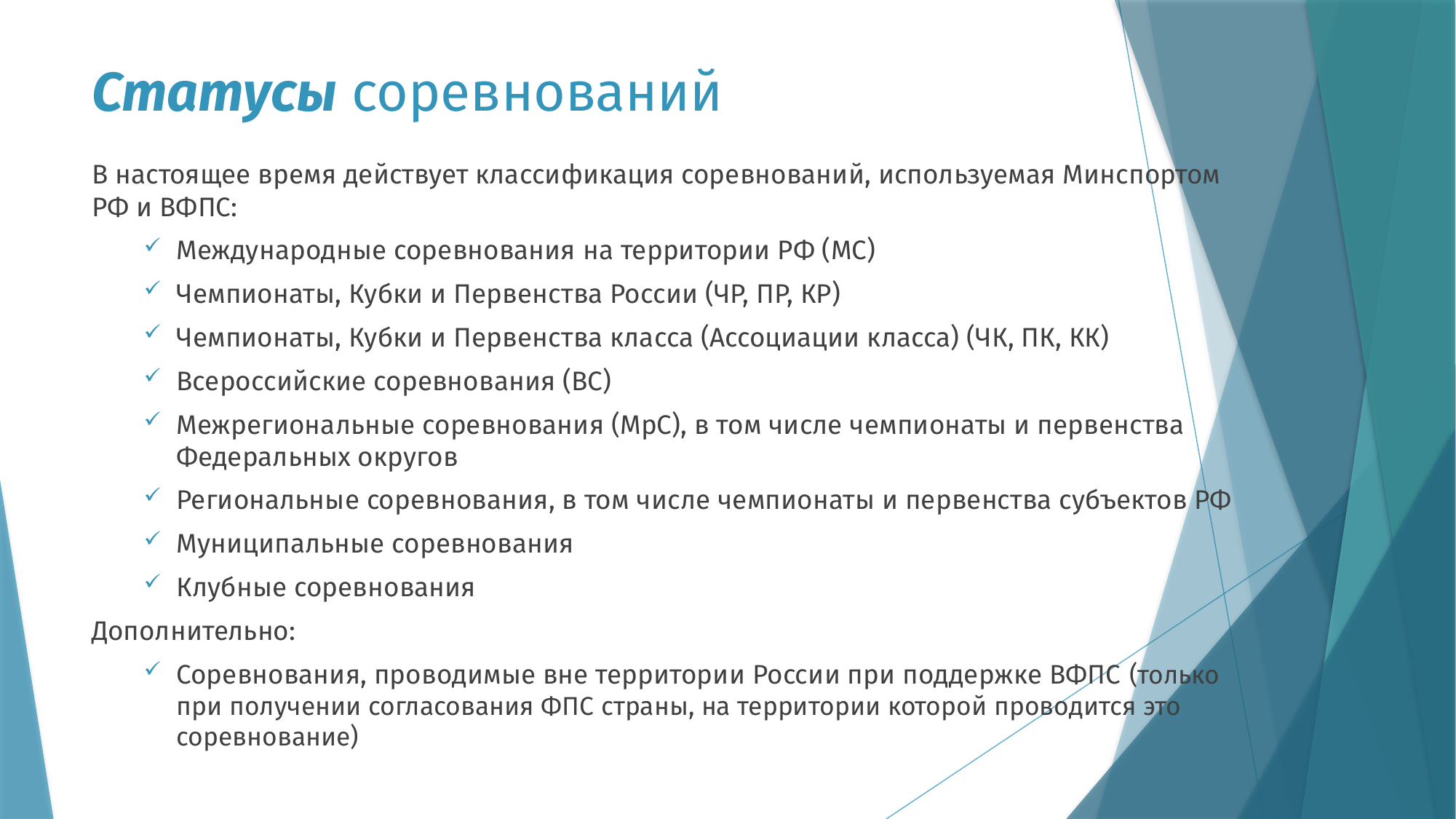

# Статусы соревнований
В настоящее время действует классификация соревнований, используемая Минспортом РФ и ВФПС:
Международные соревнования на территории РФ (МС)
Чемпионаты, Кубки и Первенства России (ЧР, ПР, КР)
Чемпионаты, Кубки и Первенства класса (Ассоциации класса) (ЧК, ПК, КК)
Всероссийские соревнования (ВС)
Межрегиональные соревнования (МрС), в том числе чемпионаты и первенства Федеральных округов
Региональные соревнования, в том числе чемпионаты и первенства субъектов РФ
Муниципальные соревнования
Клубные соревнования
Дополнительно:
Соревнования, проводимые вне территории России при поддержке ВФПС (только при получении согласования ФПС страны, на территории которой проводится это соревнование)